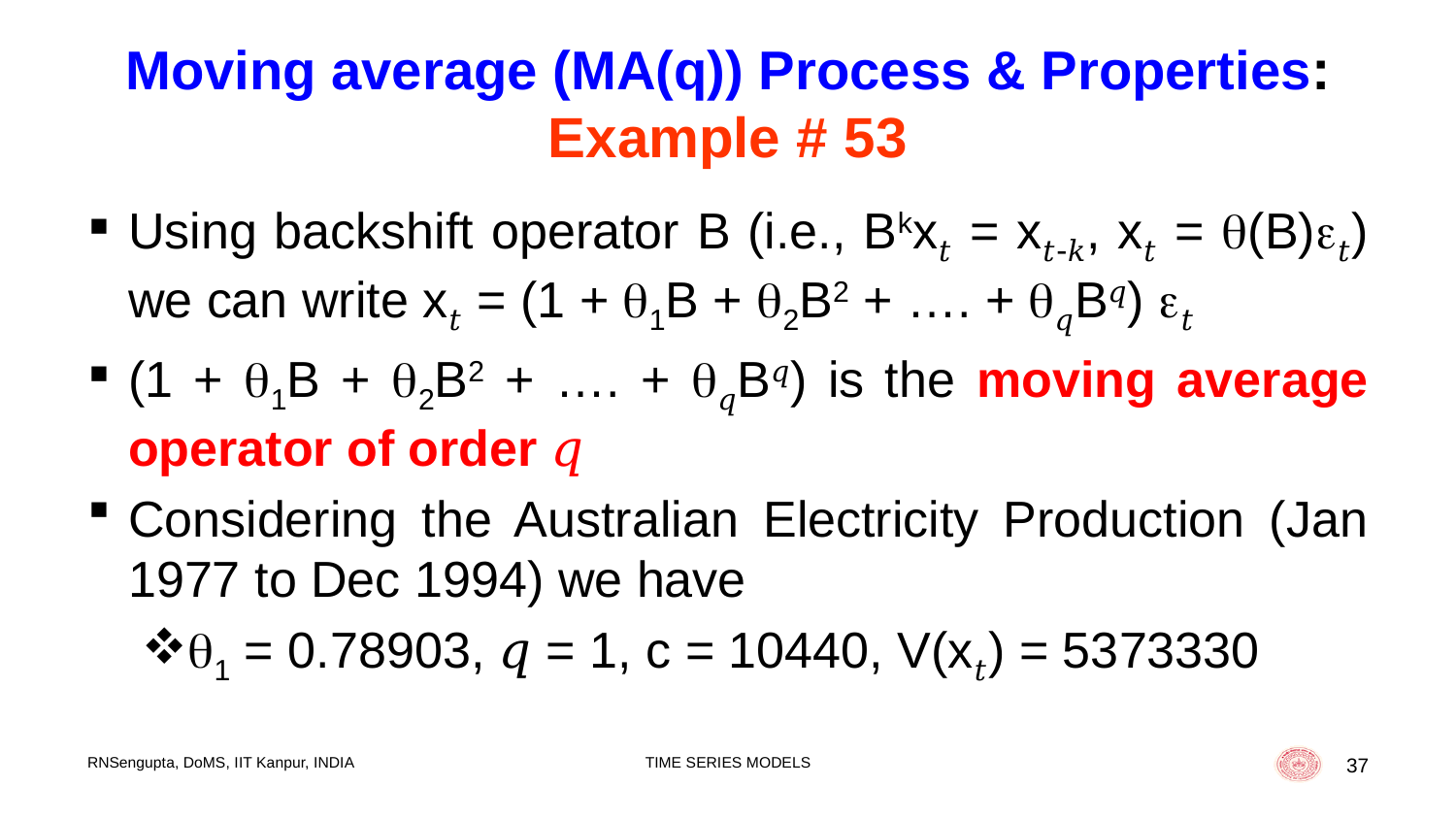

# Moving average (MA(q)) Process & Properties: Example # 53
Using backshift operator B (i.e., Bkx𝑡 = x𝑡−𝑘, x𝑡 = θ(B)ε𝑡) we can write x𝑡 = (1 + θ1B + θ2B2 + …. + θ𝑞B𝑞) ε𝑡
(1 + θ1B + θ2B2 + …. + θ𝑞B𝑞) is the moving average operator of order 𝑞
Considering the Australian Electricity Production (Jan 1977 to Dec 1994) we have
θ1 = 0.78903, 𝑞 = 1, c = 10440, V(x𝑡) = 5373330
RNSengupta, DoMS, IIT Kanpur, INDIA
TIME SERIES MODELS
37